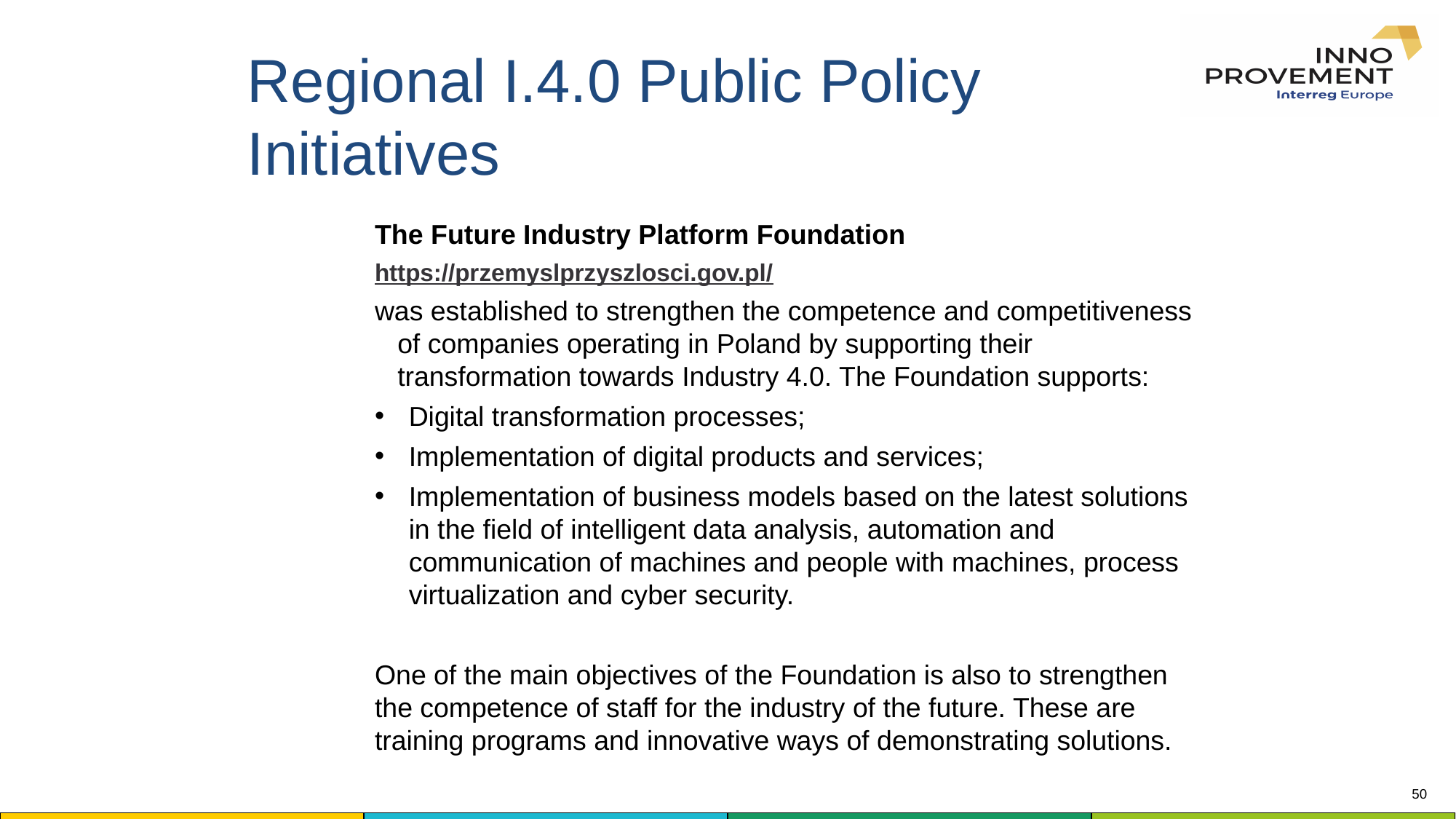

# Regional I.4.0 Public Policy Initiatives
The Future Industry Platform Foundation
https://przemyslprzyszlosci.gov.pl/
was established to strengthen the competence and competitiveness of companies operating in Poland by supporting their transformation towards Industry 4.0. The Foundation supports:
Digital transformation processes;
Implementation of digital products and services;
Implementation of business models based on the latest solutions in the field of intelligent data analysis, automation and communication of machines and people with machines, process virtualization and cyber security.

One of the main objectives of the Foundation is also to strengthen the competence of staff for the industry of the future. These are training programs and innovative ways of demonstrating solutions.